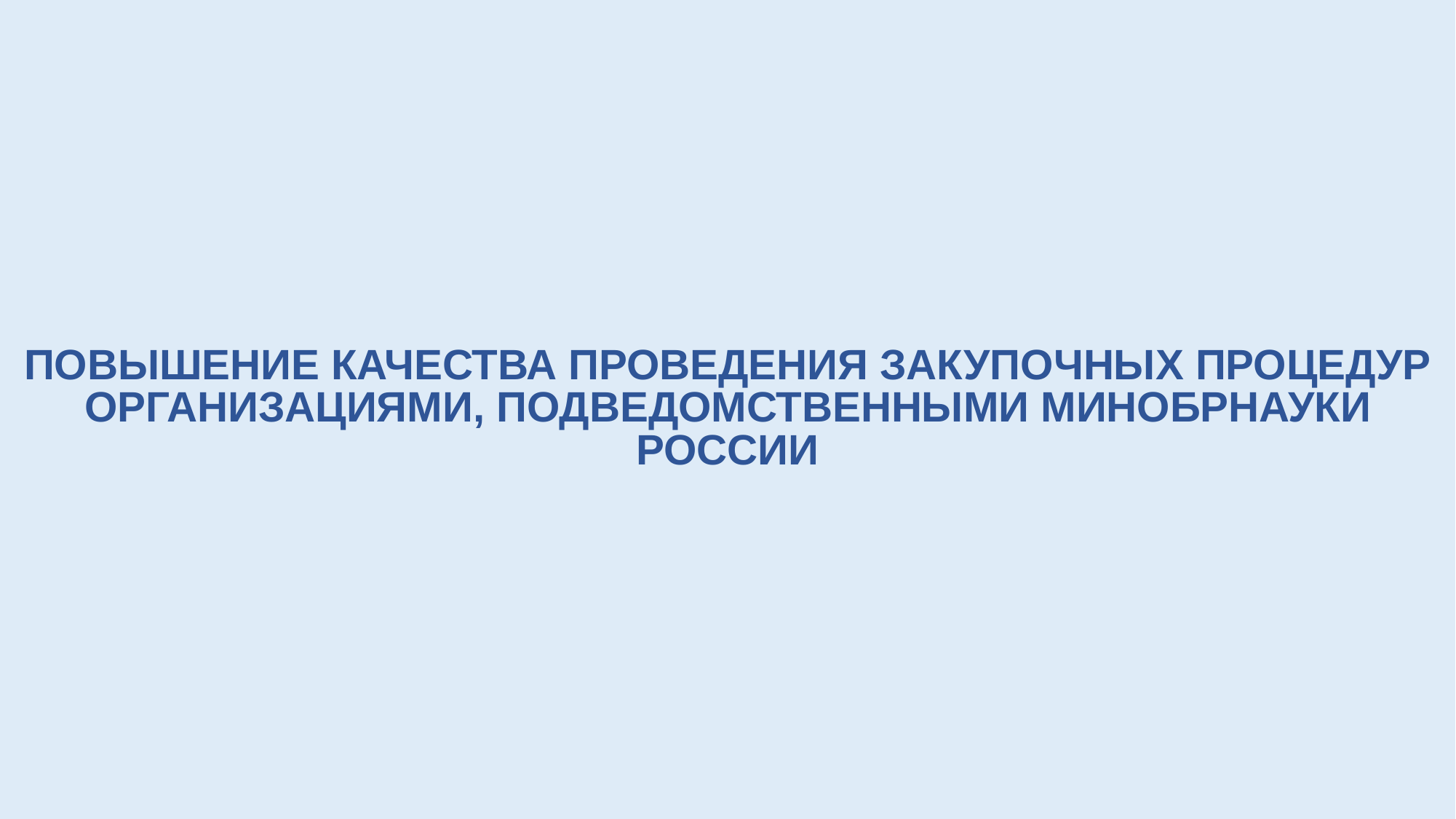

ПОВЫШЕНИЕ КАЧЕСТВА ПРОВЕДЕНИЯ ЗАКУПОЧНЫХ ПРОЦЕДУР ОРГАНИЗАЦИЯМИ, ПОДВЕДОМСТВЕННЫМИ МИНОБРНАУКИ РОССИИ
# ИТОГО МЕР В СФЕРЕ НАУКИ И ОБРАЗОВАНИЯ
| 48 |
| --- |
| 48 |
| --- |